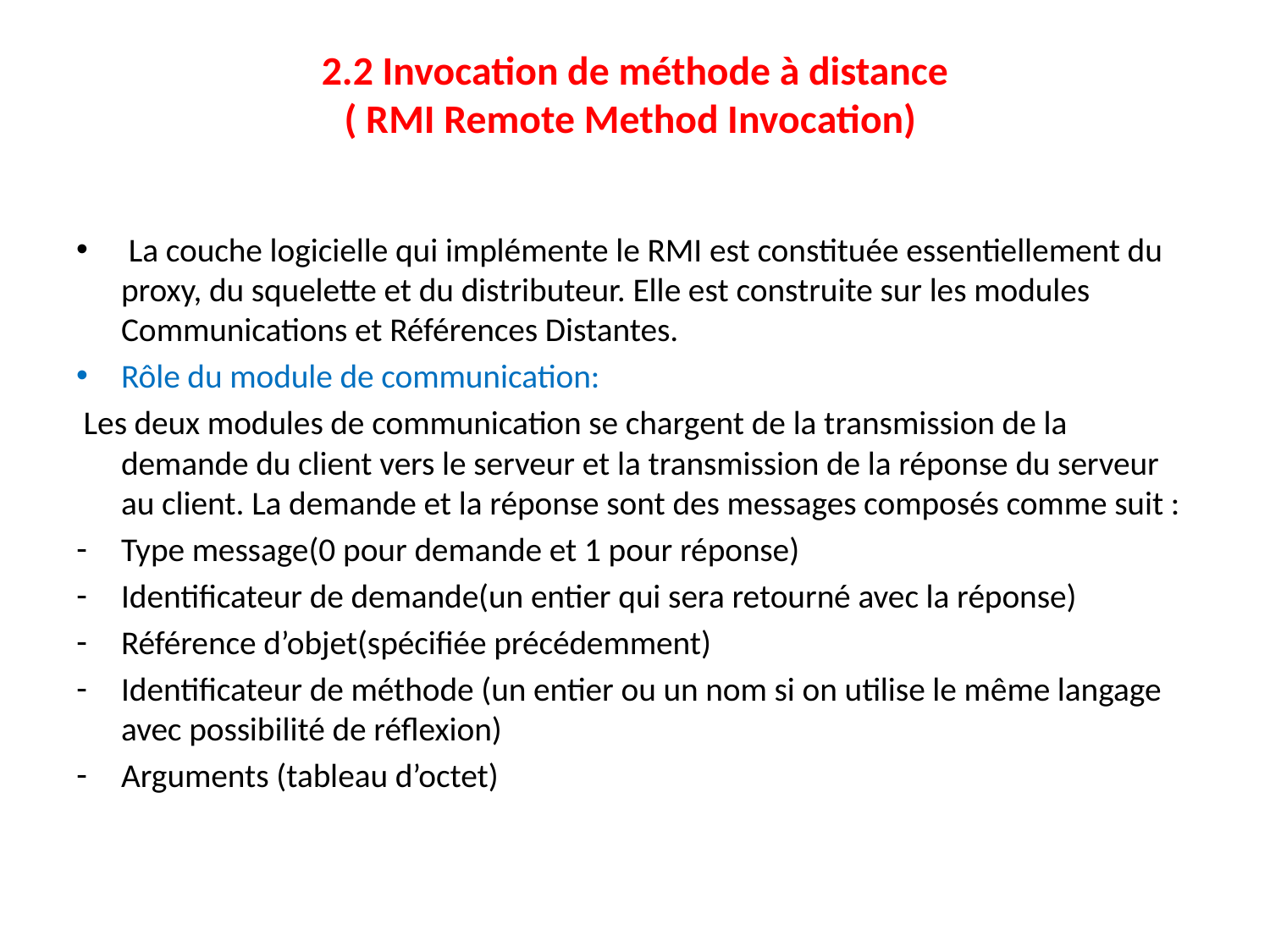

# 2.2 Invocation de méthode à distance ( RMI Remote Method Invocation)
 La couche logicielle qui implémente le RMI est constituée essentiellement du proxy, du squelette et du distributeur. Elle est construite sur les modules Communications et Références Distantes.
Rôle du module de communication:
 Les deux modules de communication se chargent de la transmission de la demande du client vers le serveur et la transmission de la réponse du serveur au client. La demande et la réponse sont des messages composés comme suit :
Type message(0 pour demande et 1 pour réponse)
Identificateur de demande(un entier qui sera retourné avec la réponse)
Référence d’objet(spécifiée précédemment)
Identificateur de méthode (un entier ou un nom si on utilise le même langage avec possibilité de réflexion)
Arguments (tableau d’octet)